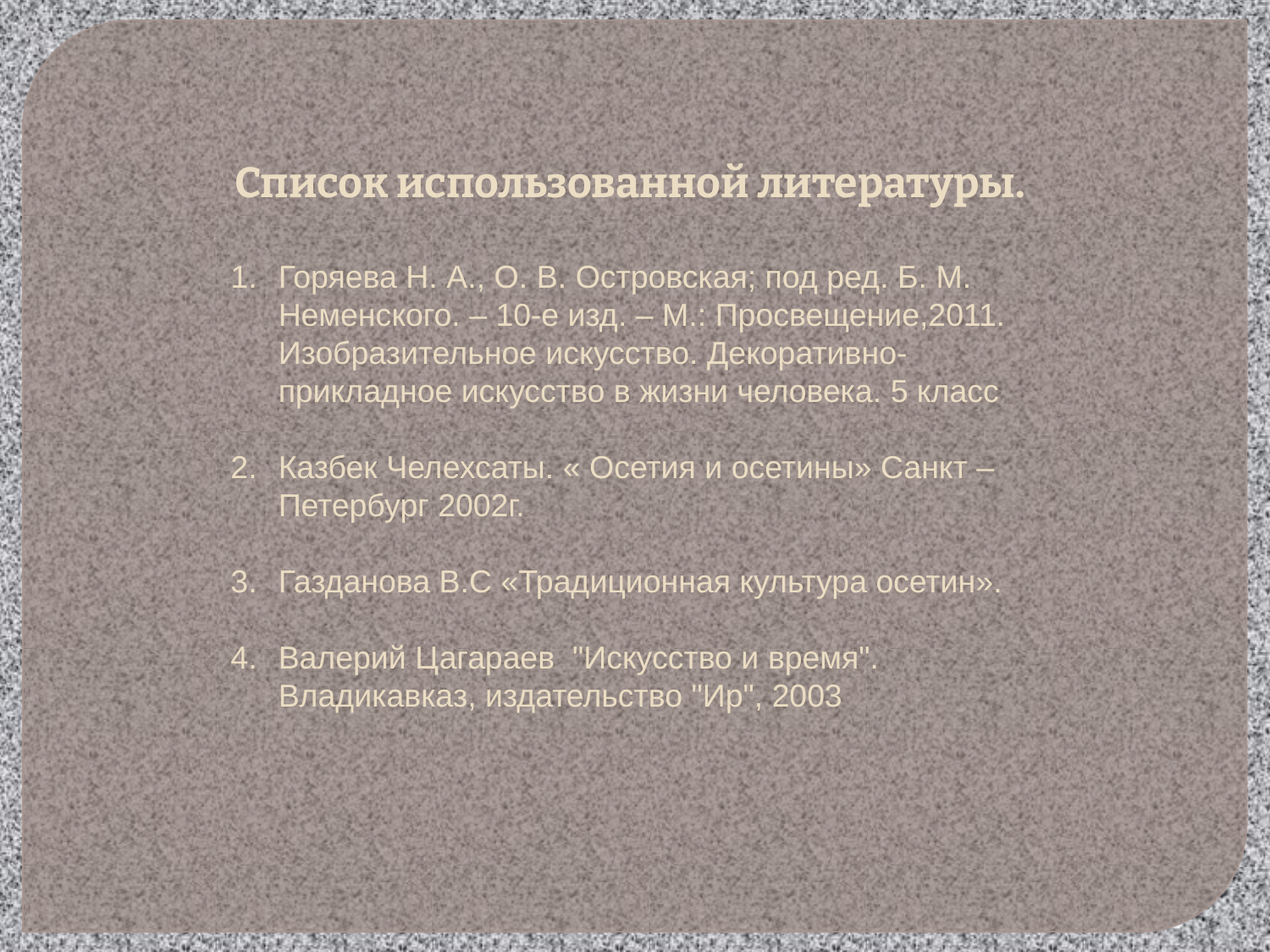

Список использованной литературы.

Горяева Н. А., О. В. Островская; под ред. Б. М. Неменского. – 10-е изд. – М.: Просвещение,2011. Изобразительное искусство. Декоративно-прикладное искусство в жизни человека. 5 класс

Казбек Челехсаты. « Осетия и осетины» Санкт – Петербург 2002г.

Газданова В.С «Традиционная культура осетин».

Валерий Цагараев  "Искусство и время". Владикавказ, издательство "Ир", 2003